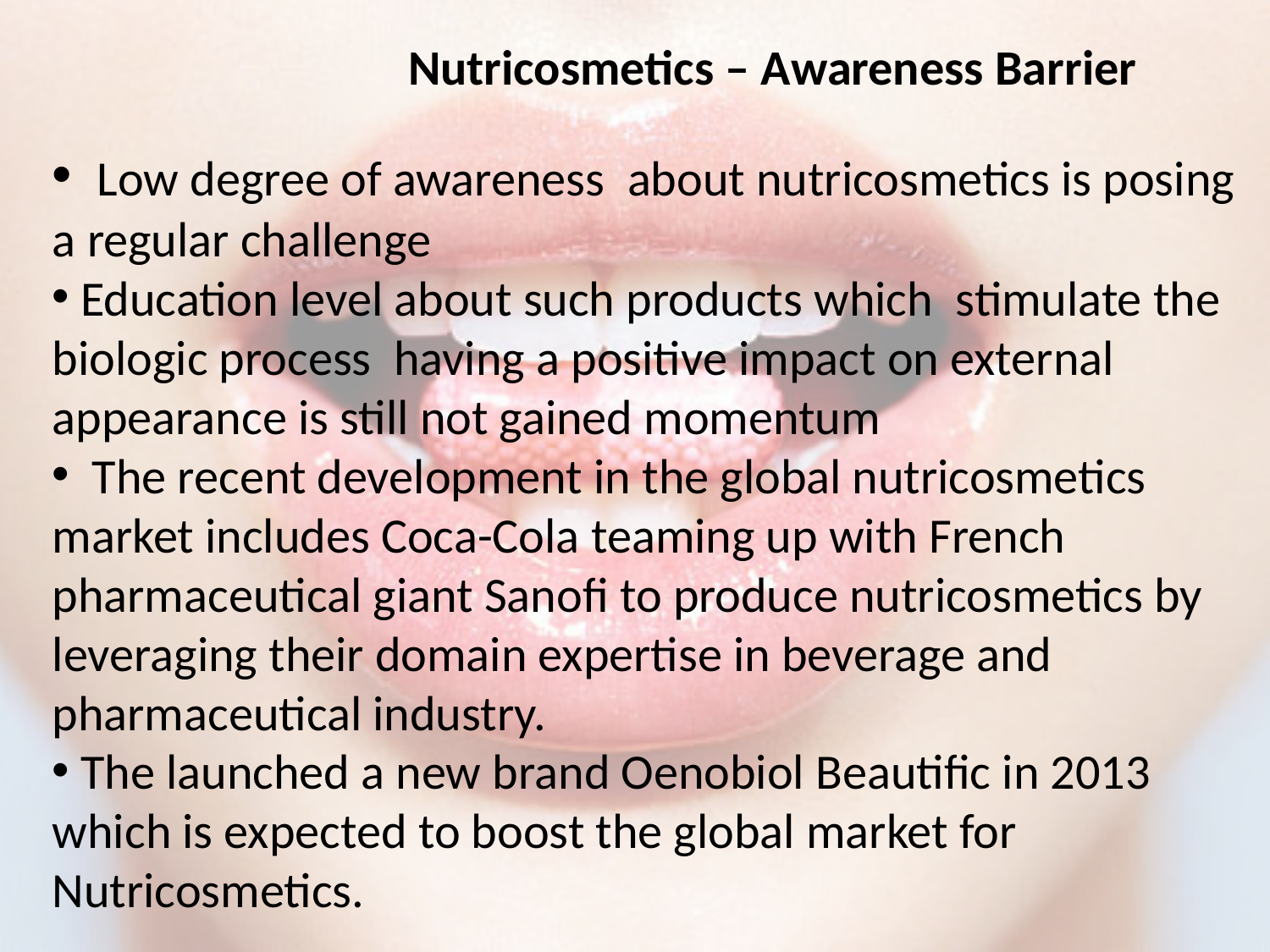

Nutricosmetics – Awareness Barrier
  Low degree of awareness  about nutricosmetics is posing a regular challenge
 Education level about such products which  stimulate the biologic process  having a positive impact on external appearance is still not gained momentum
  The recent development in the global nutricosmetics market includes Coca-Cola teaming up with French pharmaceutical giant Sanofi to produce nutricosmetics by leveraging their domain expertise in beverage and pharmaceutical industry.
 The launched a new brand Oenobiol Beautific in 2013 which is expected to boost the global market for Nutricosmetics.